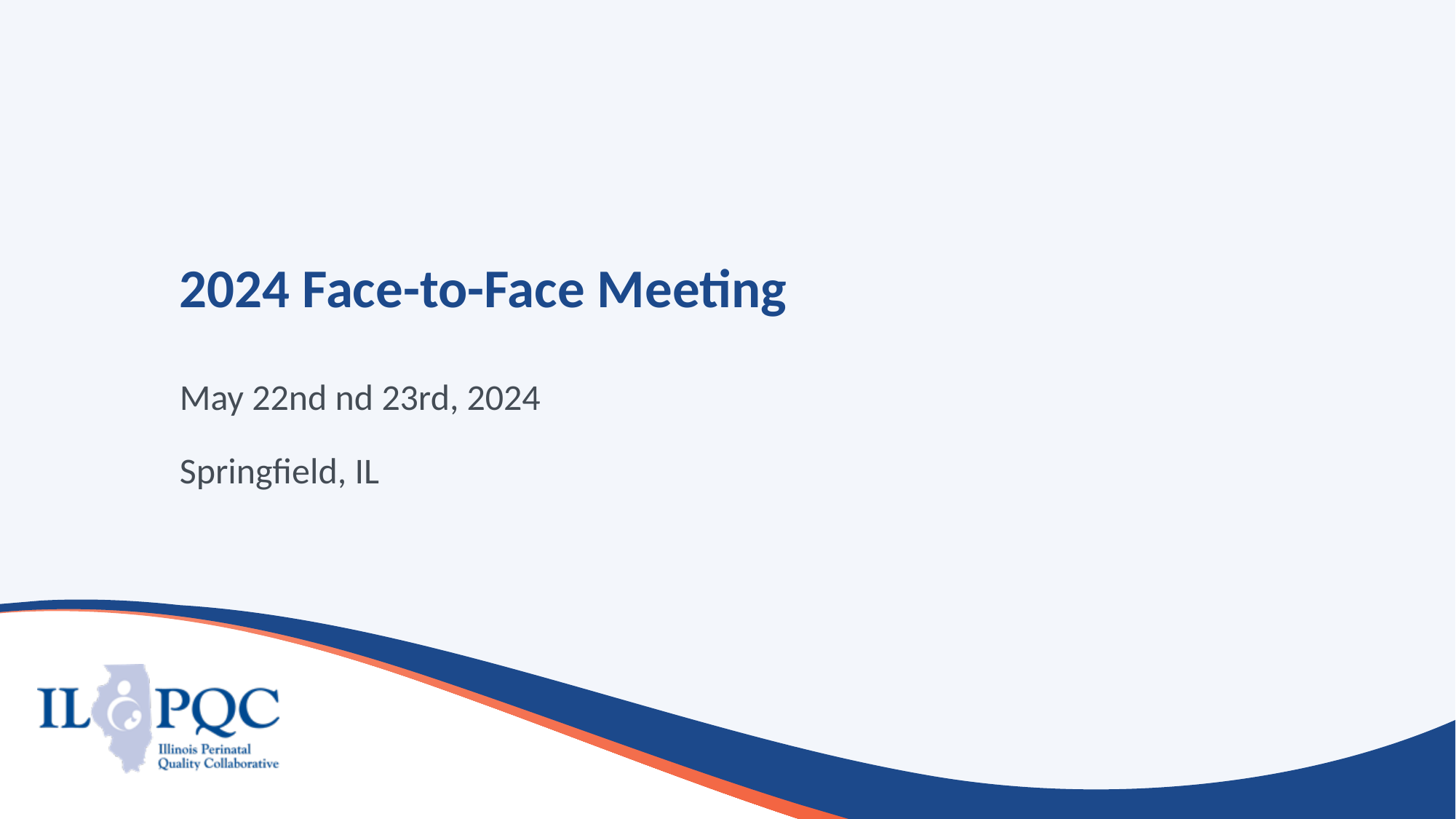

# 2024 Face-to-Face Meeting
May 22nd nd 23rd, 2024
Springfield, IL